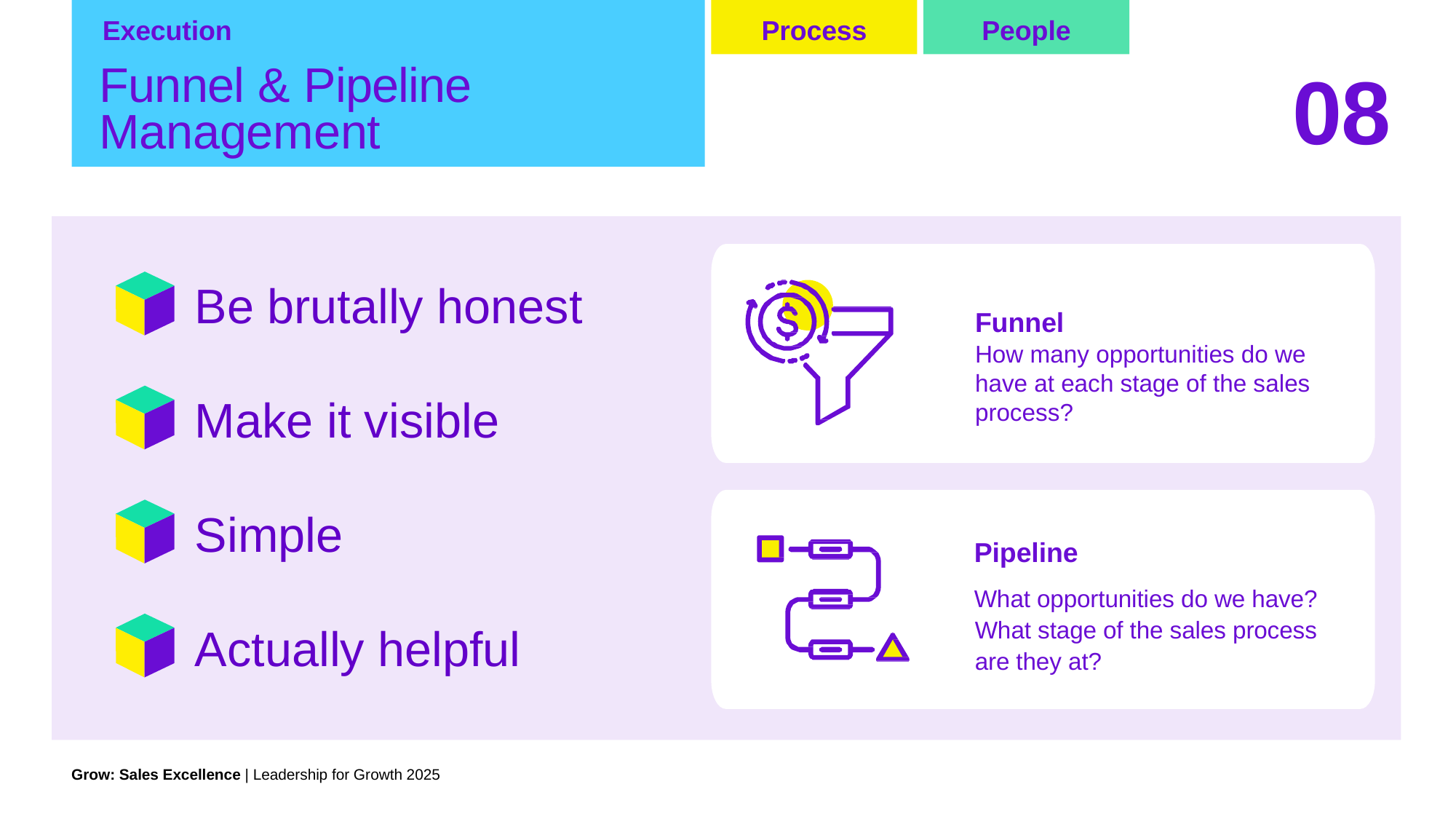

Execution

Funnel & Pipeline Management
Process
People
08

Be brutally honest
Funnel
How many opportunities do we have at each stage of the sales process?

Make it visible

Simple
Pipeline
What opportunities do we have?  What stage of the sales process are they at?

Actually helpful
Grow: Sales Excellence | Leadership for Growth 2025